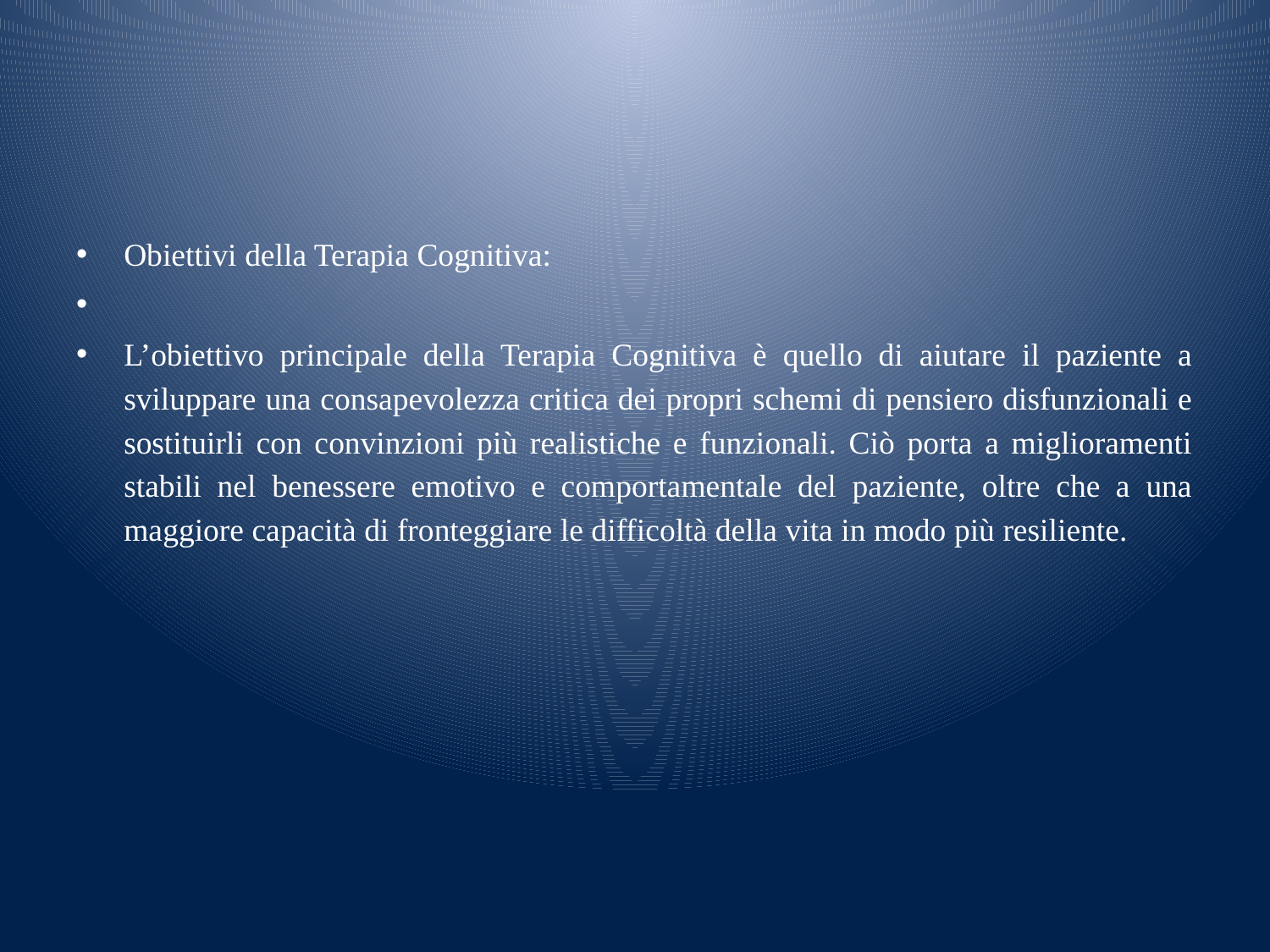

#
Obiettivi della Terapia Cognitiva:

L’obiettivo principale della Terapia Cognitiva è quello di aiutare il paziente a sviluppare una consapevolezza critica dei propri schemi di pensiero disfunzionali e sostituirli con convinzioni più realistiche e funzionali. Ciò porta a miglioramenti stabili nel benessere emotivo e comportamentale del paziente, oltre che a una maggiore capacità di fronteggiare le difficoltà della vita in modo più resiliente.